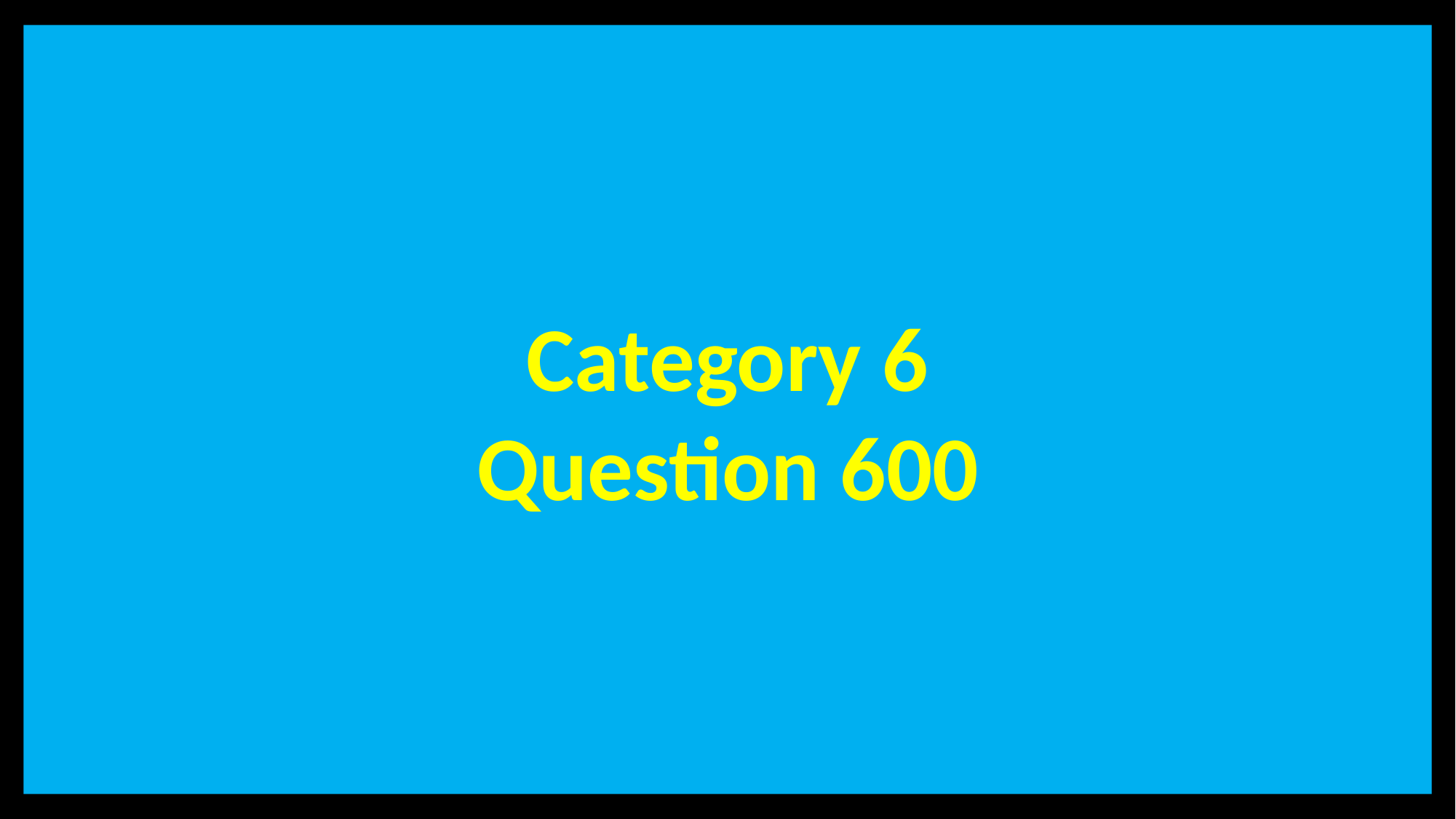

Category 6
Question 600
# Category 6 – 600 Points - Question